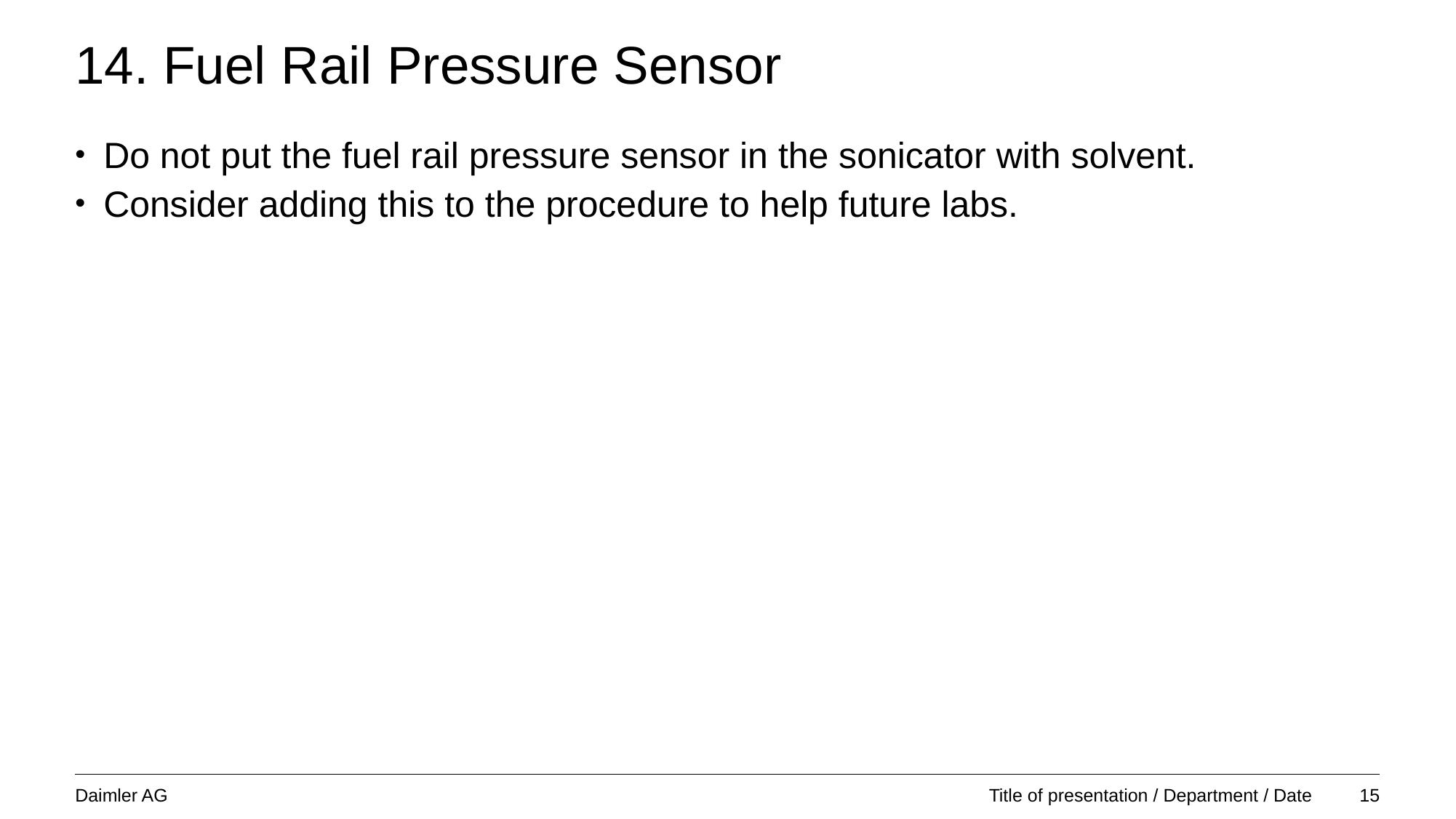

# 14. Fuel Rail Pressure Sensor
Do not put the fuel rail pressure sensor in the sonicator with solvent.
Consider adding this to the procedure to help future labs.

Title of presentation / Department / Date
 15